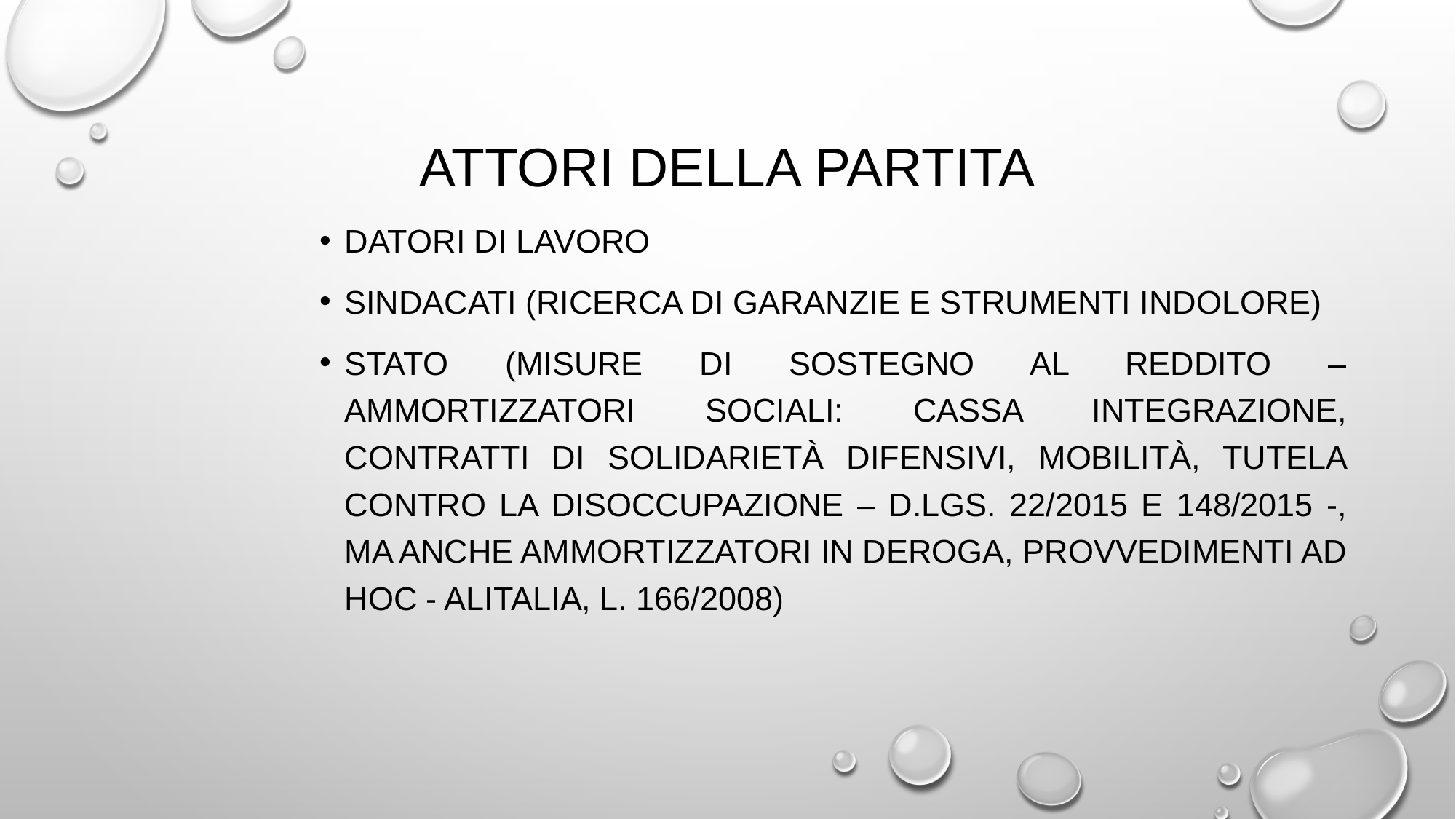

# Attori della partita
Datori di lavoro
Sindacati (ricerca di garanzie e strumenti indolore)
Stato (misure di sostegno al reddito – ammortizzatori sociali: cassa integrazione, contratti di solidarietà difensivi, mobilità, tutela contro la disoccupazione – d.lgs. 22/2015 e 148/2015 -, ma anche ammortizzatori in deroga, provvedimenti ad hoc - Alitalia, l. 166/2008)